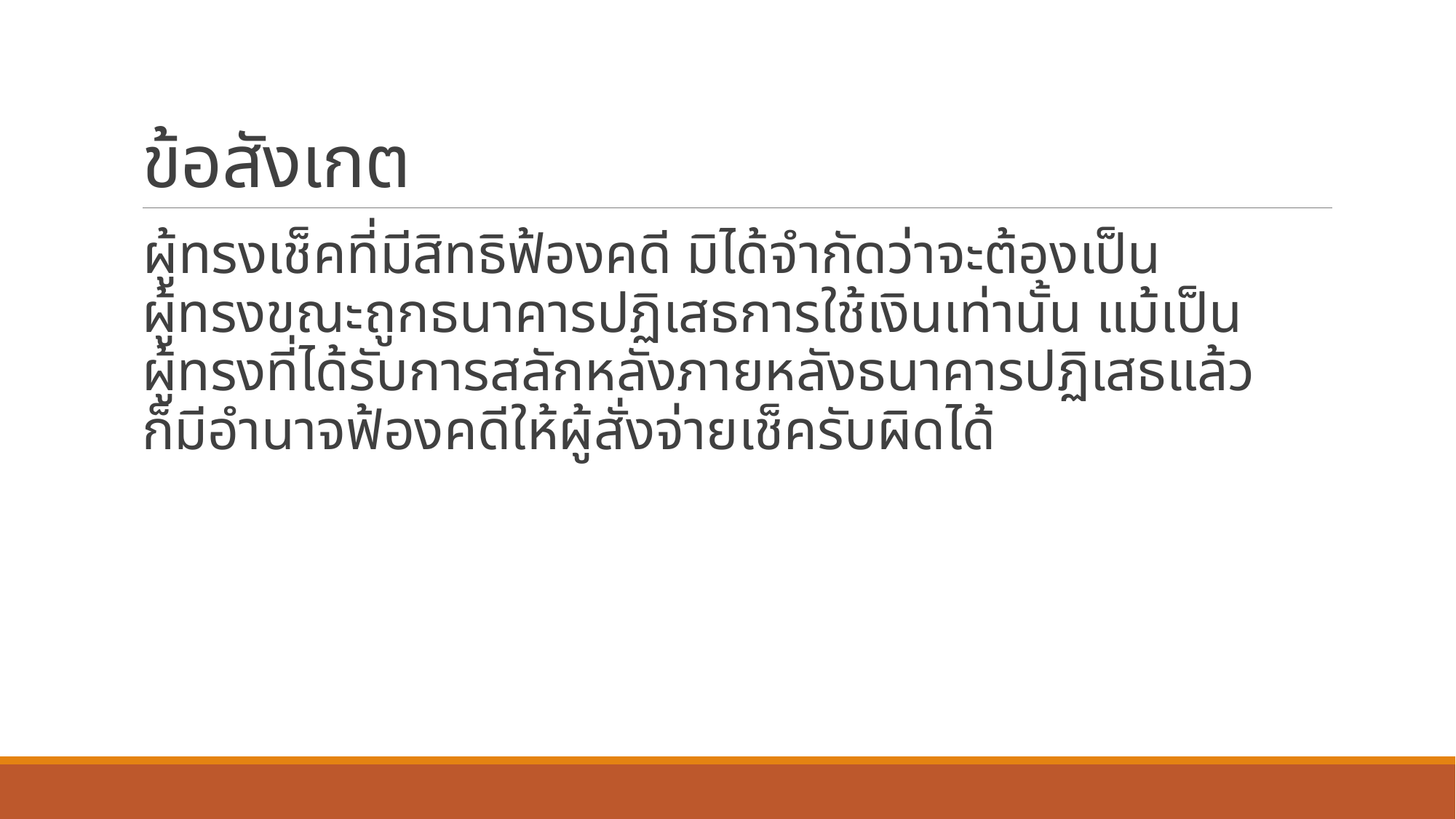

# ข้อสังเกต
ผู้ทรงเช็คที่มีสิทธิฟ้องคดี มิได้จำกัดว่าจะต้องเป็นผู้ทรงขณะถูกธนาคารปฏิเสธการใช้เงินเท่านั้น แม้เป็นผู้ทรงที่ได้รับการสลักหลังภายหลังธนาคารปฏิเสธแล้วก็มีอำนาจฟ้องคดีให้ผู้สั่งจ่ายเช็ครับผิดได้